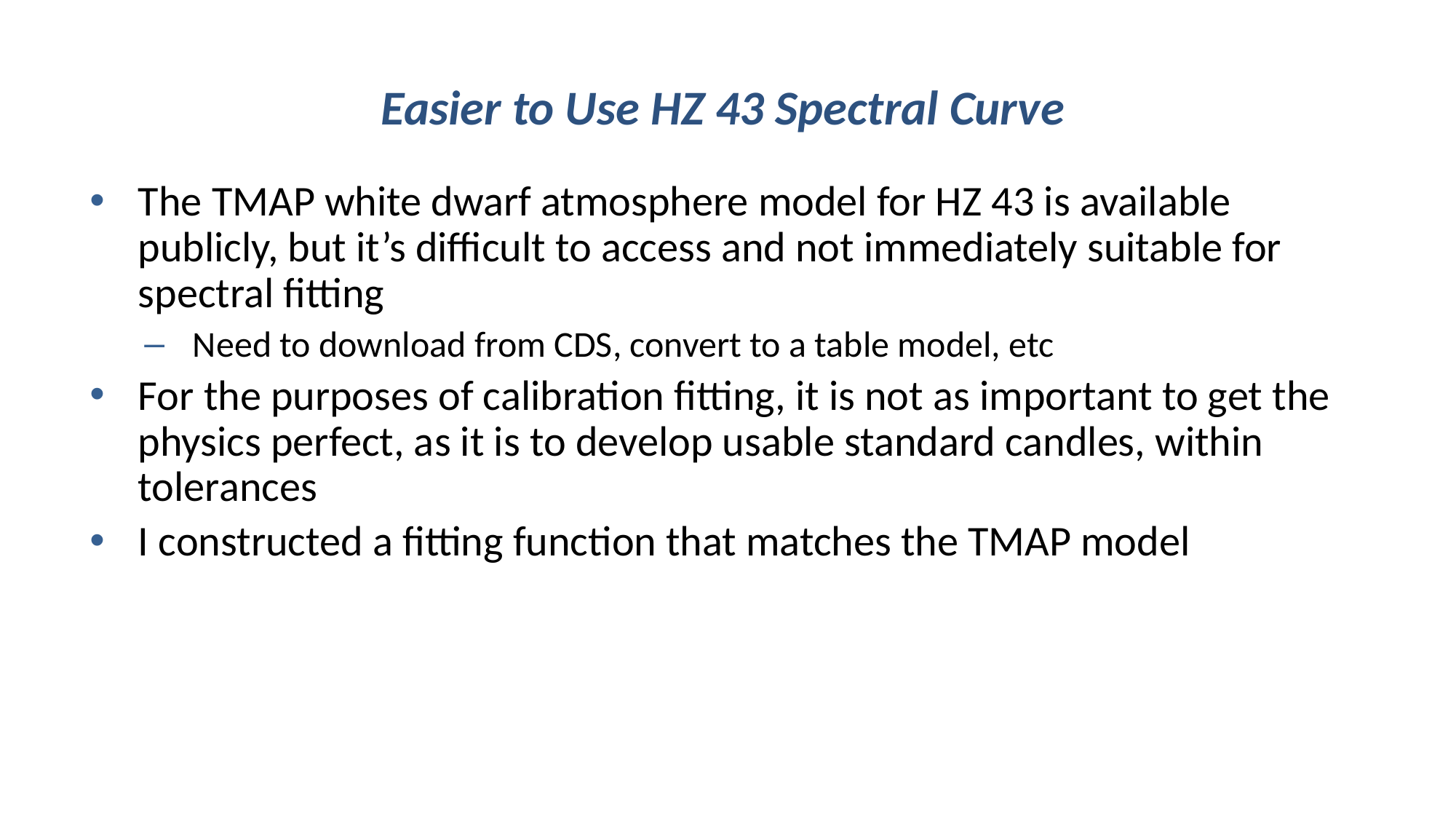

# Easier to Use HZ 43 Spectral Curve
The TMAP white dwarf atmosphere model for HZ 43 is available publicly, but it’s difficult to access and not immediately suitable for spectral fitting
Need to download from CDS, convert to a table model, etc
For the purposes of calibration fitting, it is not as important to get the physics perfect, as it is to develop usable standard candles, within tolerances
I constructed a fitting function that matches the TMAP model